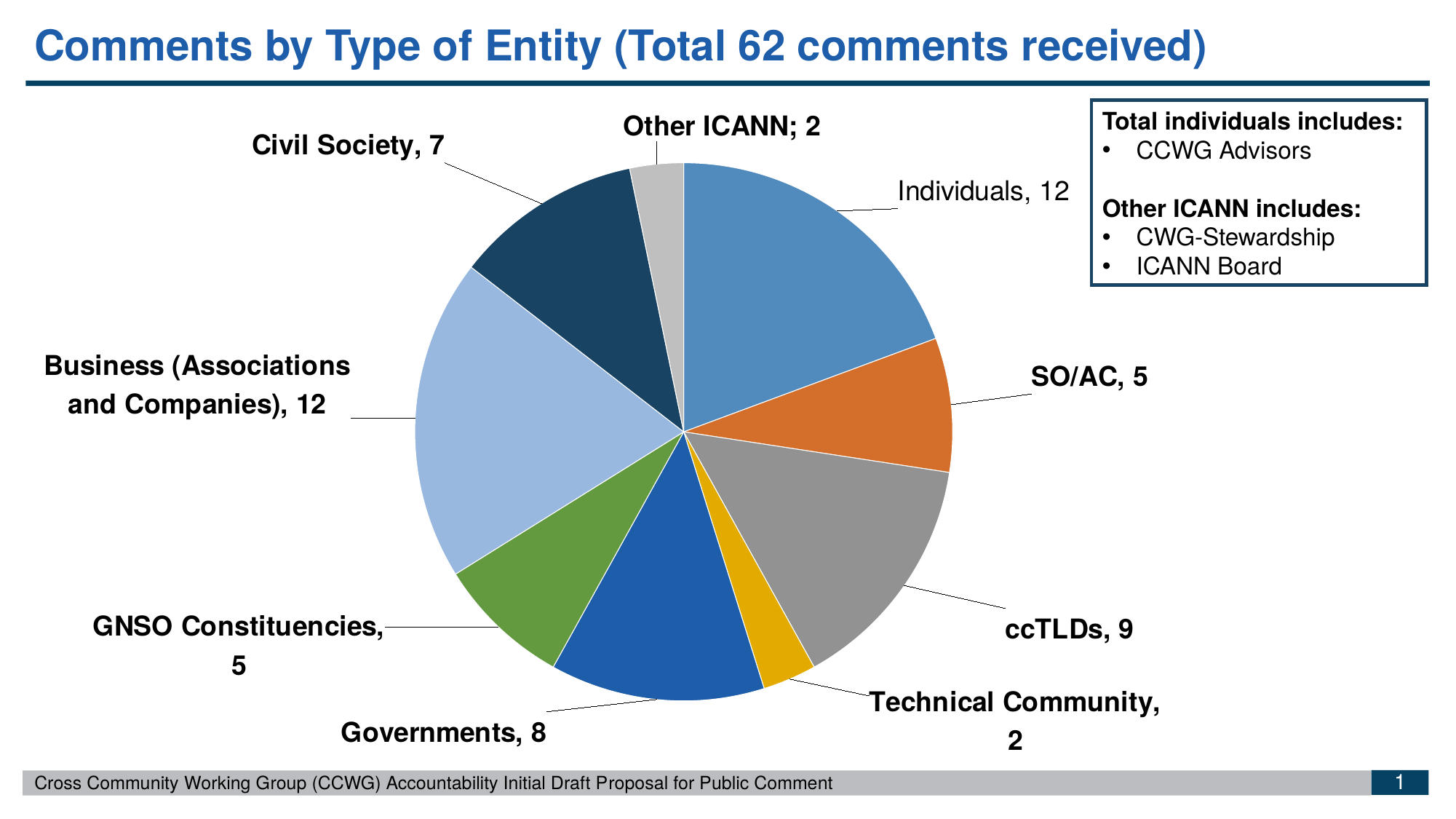

Comments by Type of Entity (Total 62 comments received)

Total individuals includes:
CCWG Advisors
Other ICANN includes:
CWG-Stewardship
ICANN Board

### Chart

| Category | # of Comments Received |
|---|---|
| Individuals | 12.0 |
| SO/AC | 5.0 |
| ccTLDs | 9.0 |
| Technical Community | 2.0 |
| Governments | 8.0 |
| GNSO Constituencies | 5.0 |
| Business (Associations and Companies) | 12.0 |
| Civil Society | 7.0 |
| Other ICANN | 2.0 |
1

Cross Community Working Group (CCWG) Accountability Initial Draft Proposal for Public Comment